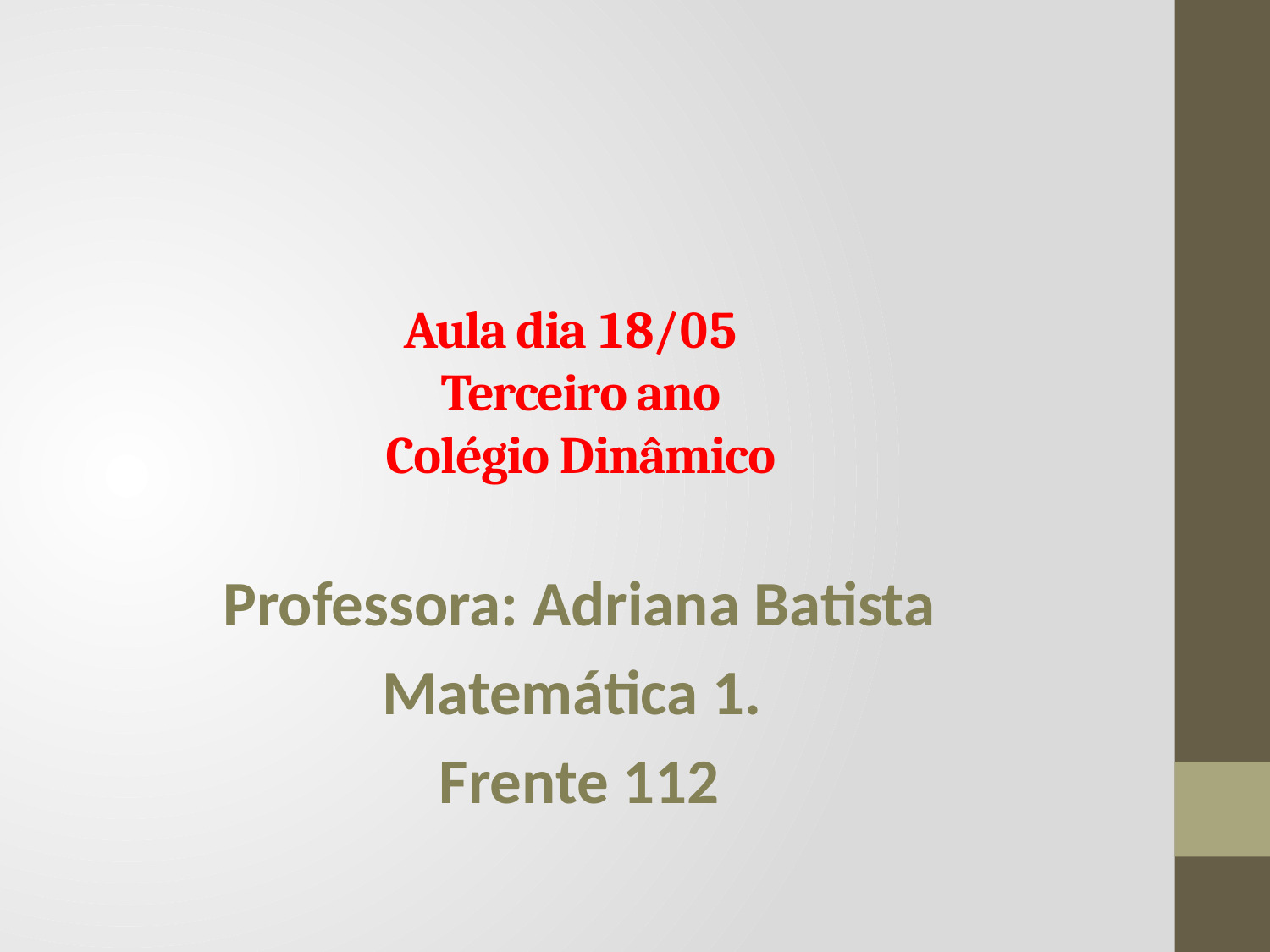

# Aula dia 18/05 Terceiro ano Colégio Dinâmico
Professora: Adriana Batista
Matemática 1.
Frente 112